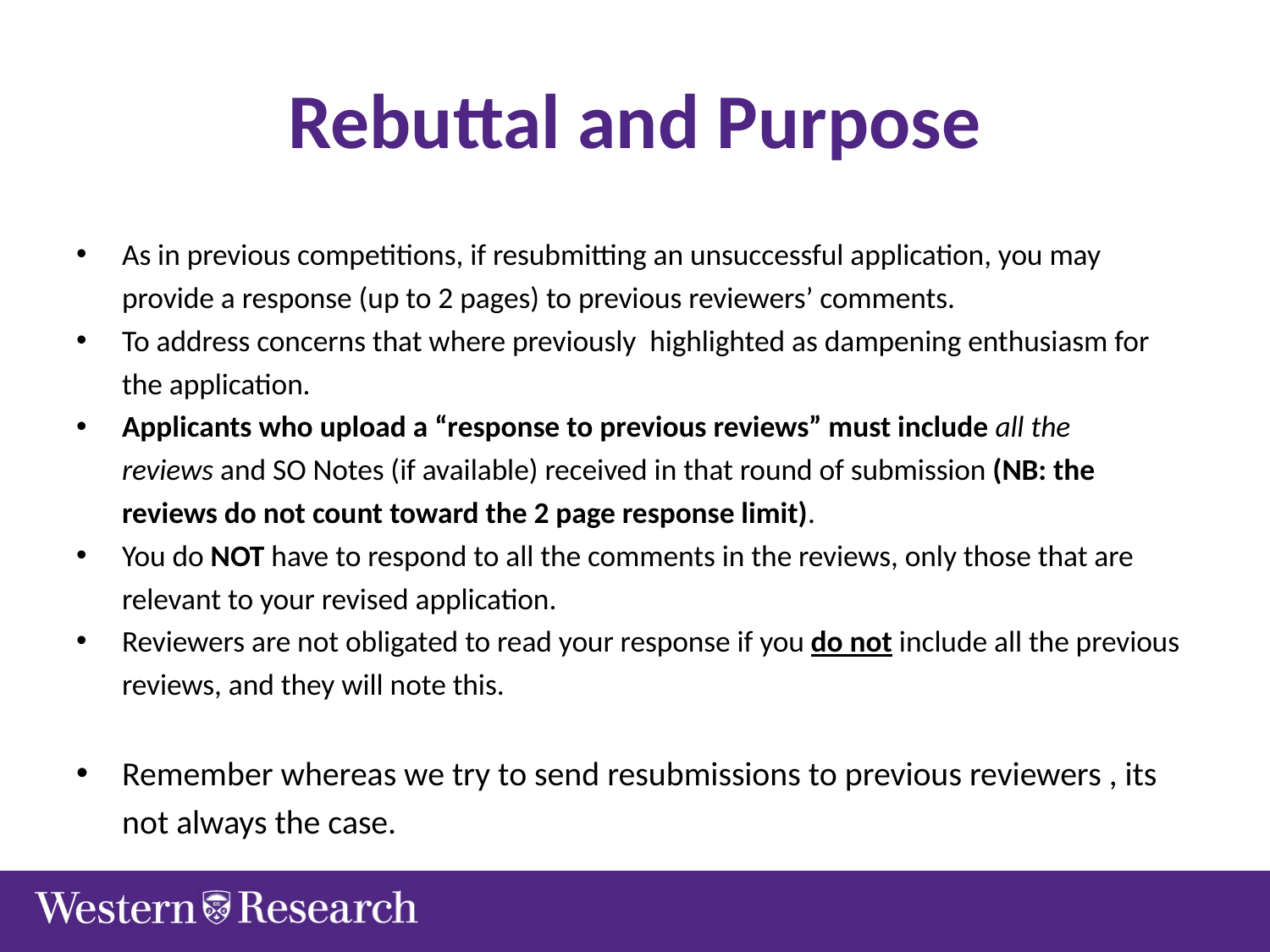

# Rebuttal and Purpose
As in previous competitions, if resubmitting an unsuccessful application, you may provide a response (up to 2 pages) to previous reviewers’ comments.
To address concerns that where previously  highlighted as dampening enthusiasm for the application.
Applicants who upload a “response to previous reviews” must include all the reviews and SO Notes (if available) received in that round of submission (NB: the reviews do not count toward the 2 page response limit).
You do NOT have to respond to all the comments in the reviews, only those that are relevant to your revised application.
Reviewers are not obligated to read your response if you do not include all the previous reviews, and they will note this.

Remember whereas we try to send resubmissions to previous reviewers , its not always the case.